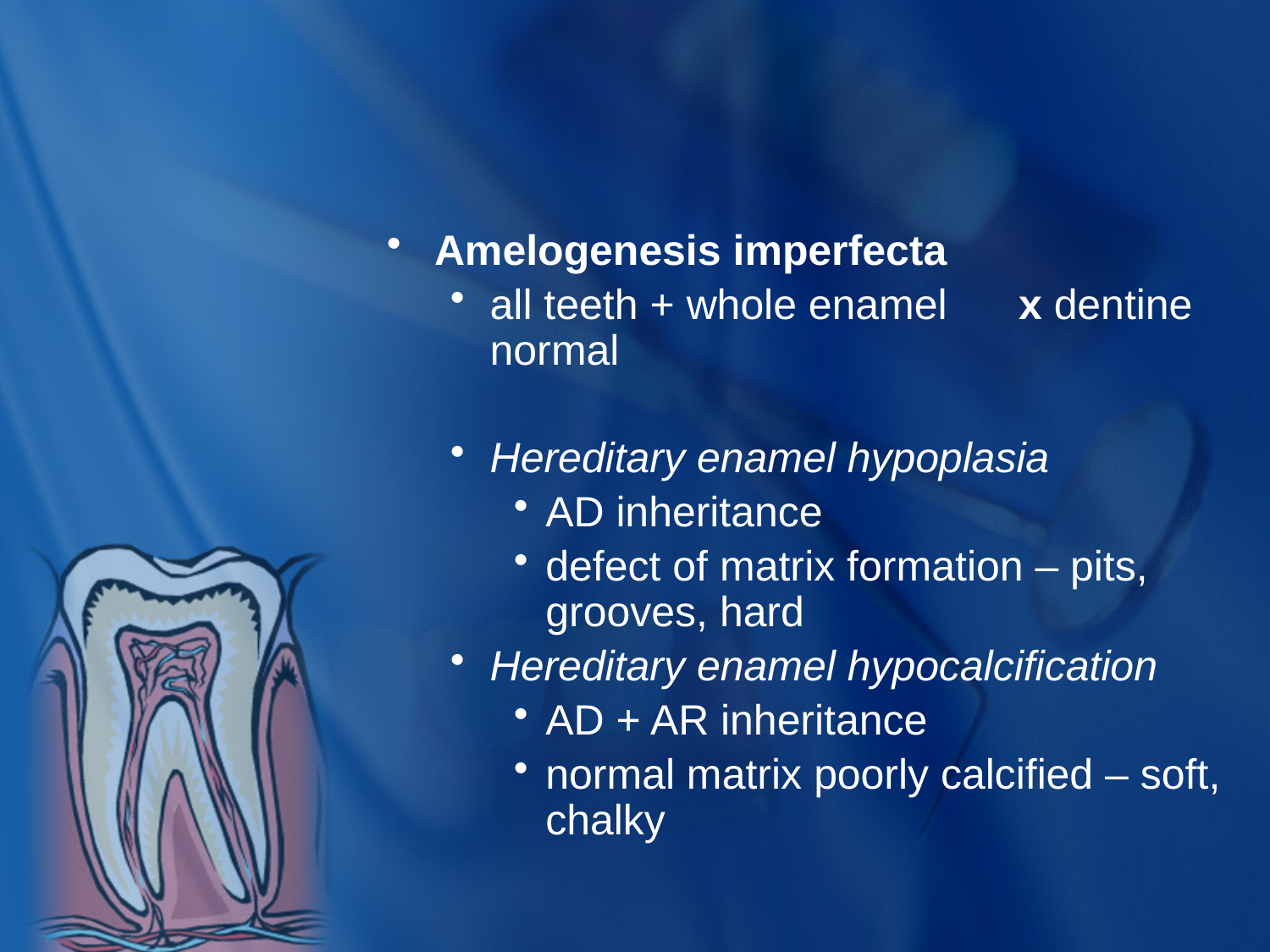

#
Amelogenesis imperfecta
all teeth + whole enamel      x dentine normal

Hereditary enamel hypoplasia
AD inheritance
defect of matrix formation – pits, grooves, hard
Hereditary enamel hypocalcification
AD + AR inheritance
normal matrix poorly calcified – soft, chalky